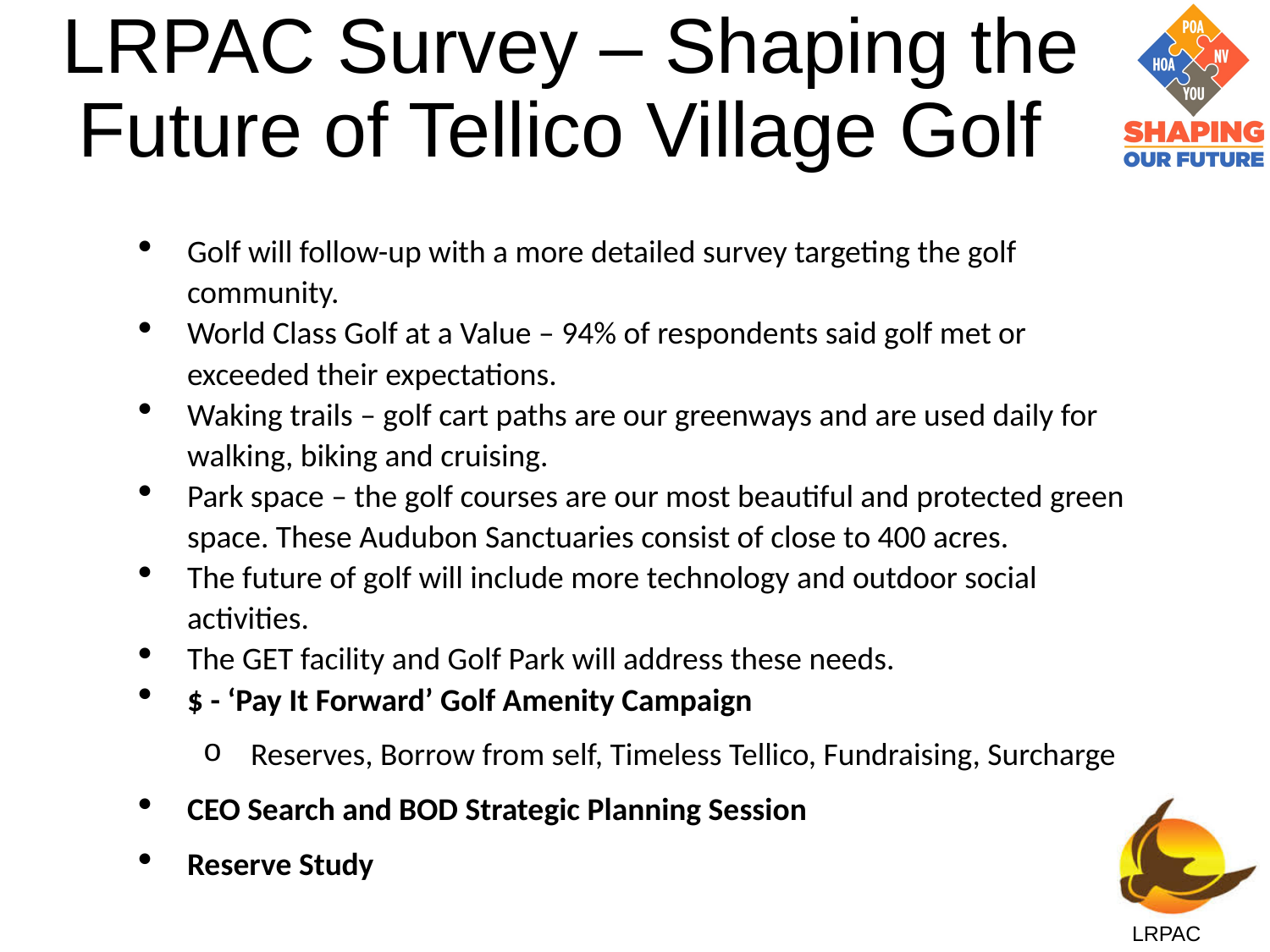

# LRPAC Survey – Shaping the Future of Tellico Village Golf
Golf will follow-up with a more detailed survey targeting the golf community.
World Class Golf at a Value – 94% of respondents said golf met or exceeded their expectations.
Waking trails – golf cart paths are our greenways and are used daily for walking, biking and cruising.
Park space – the golf courses are our most beautiful and protected green space. These Audubon Sanctuaries consist of close to 400 acres.
The future of golf will include more technology and outdoor social activities.
The GET facility and Golf Park will address these needs.
$ - ‘Pay It Forward’ Golf Amenity Campaign
Reserves, Borrow from self, Timeless Tellico, Fundraising, Surcharge
CEO Search and BOD Strategic Planning Session
Reserve Study